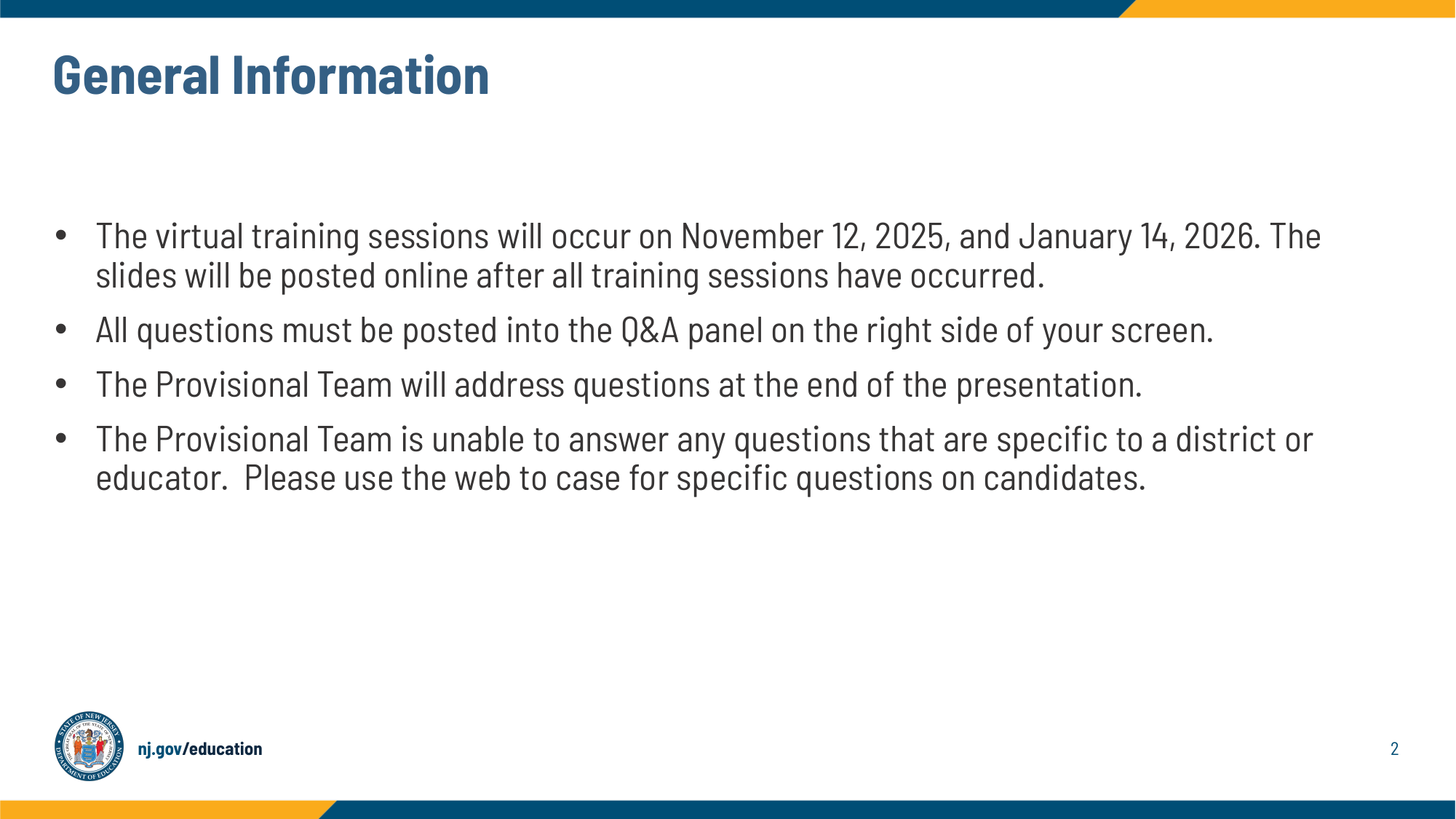

# General Information
The virtual training sessions will occur on November 12, 2025, and January 14, 2026. The slides will be posted online after all training sessions have occurred.
All questions must be posted into the Q&A panel on the right side of your screen.
The Provisional Team will address questions at the end of the presentation.
The Provisional Team is unable to answer any questions that are specific to a district or educator.  Please use the web to case for specific questions on candidates.